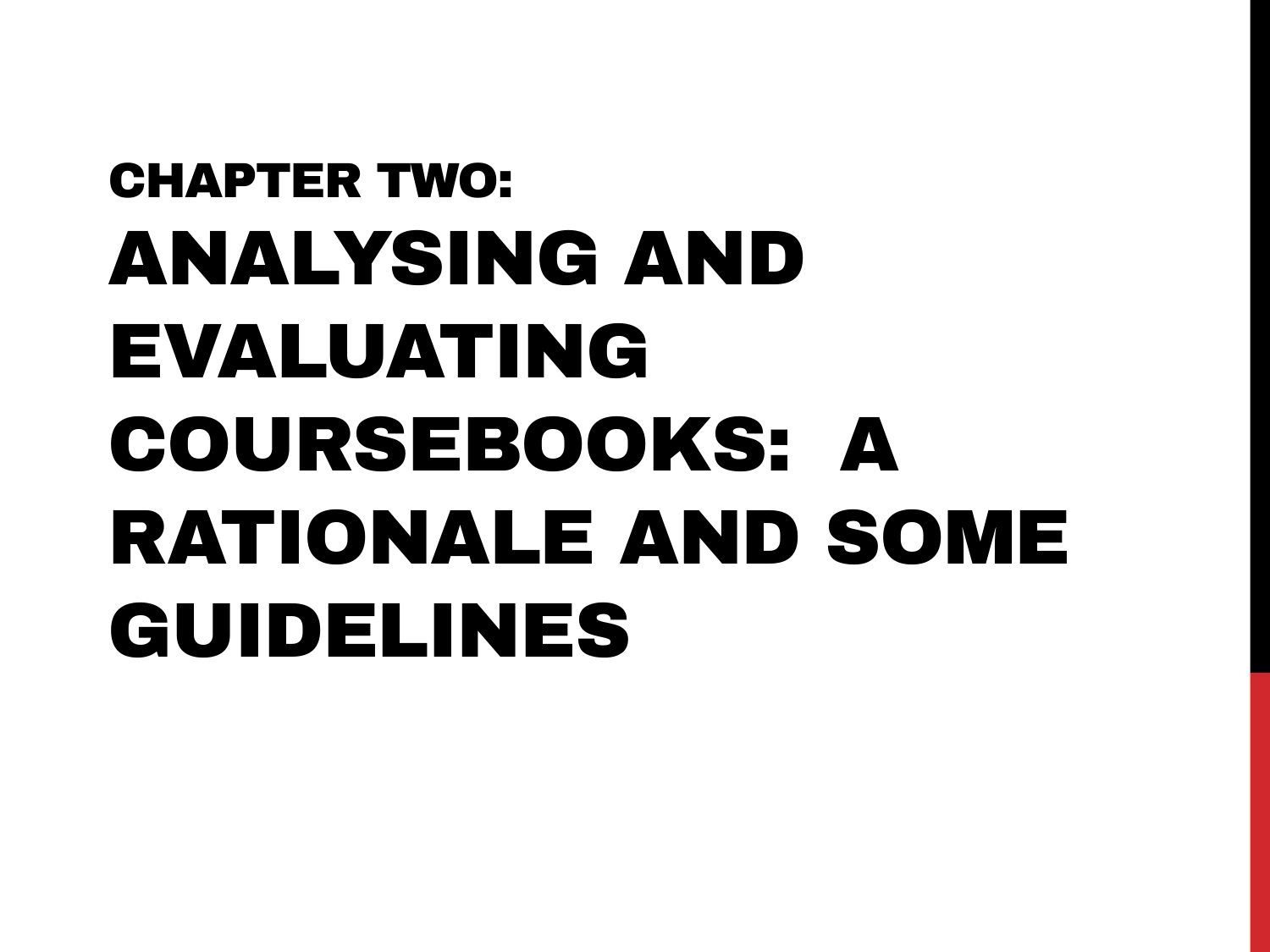

# Chapter Two: Analysing and Evaluating Coursebooks:  A Rationale and Some Guidelines